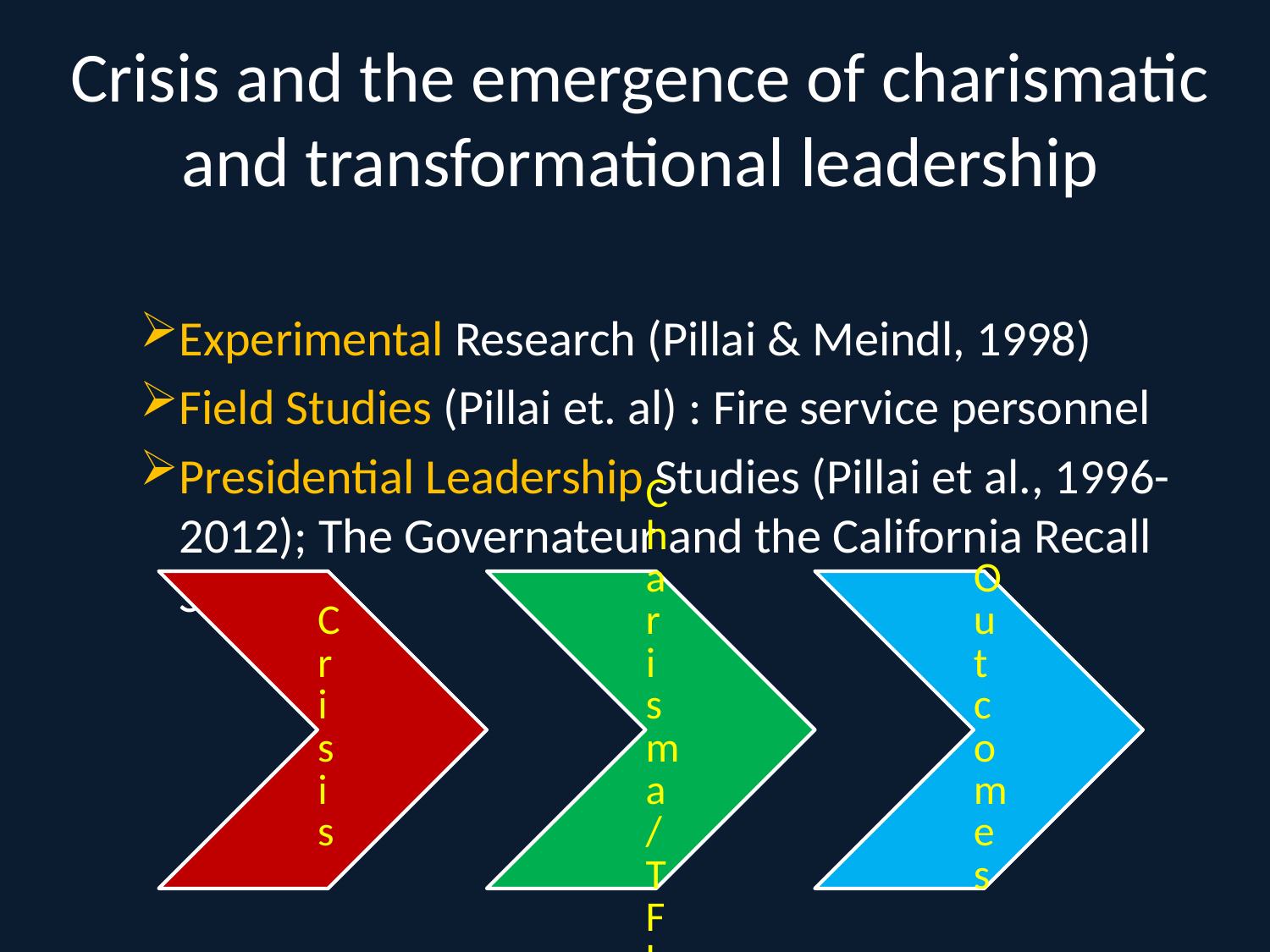

# Crisis and the emergence of charismatic and transformational leadership

Experimental Research (Pillai & Meindl, 1998)
Field Studies (Pillai et. al) : Fire service personnel
Presidential Leadership Studies (Pillai et al., 1996-2012); The Governateur and the California Recall Study
Crisis